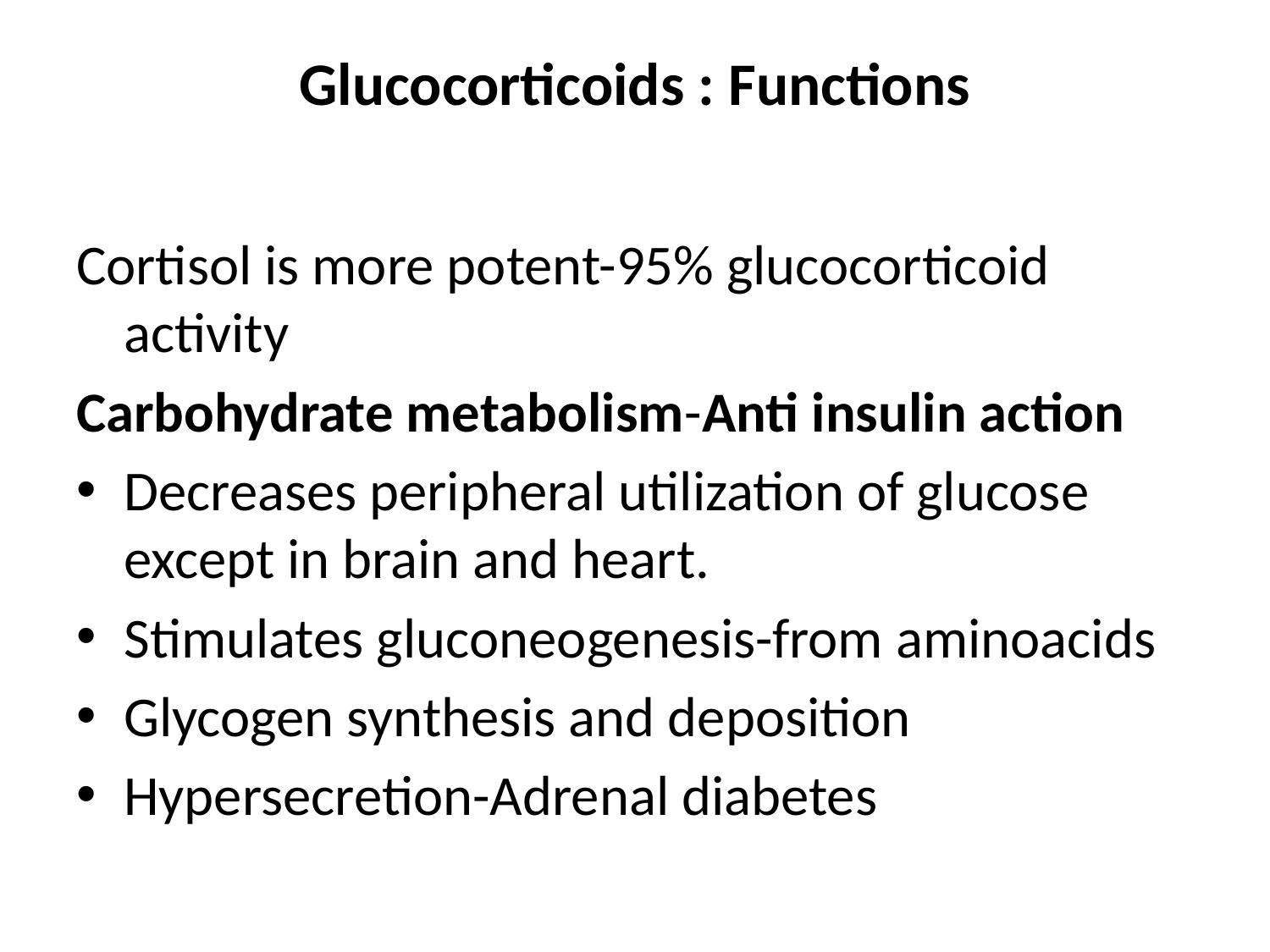

# Glucocorticoids : Functions
Cortisol is more potent-95% glucocorticoid activity
Carbohydrate metabolism-Anti insulin action
Decreases peripheral utilization of glucose except in brain and heart.
Stimulates gluconeogenesis-from aminoacids
Glycogen synthesis and deposition
Hypersecretion-Adrenal diabetes